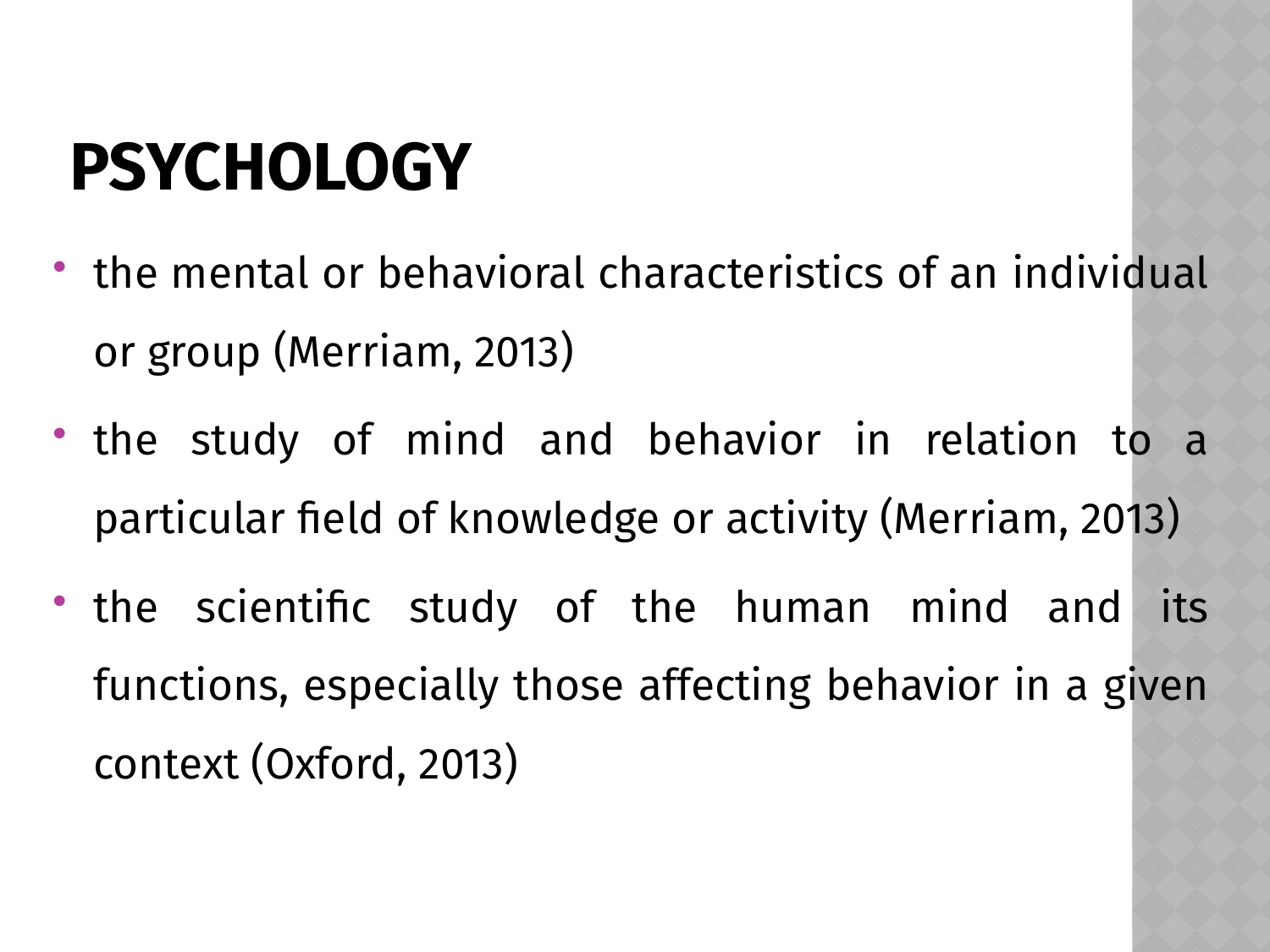

# Psychology
the mental or behavioral characteristics of an individual or group (Merriam, 2013)
the study of mind and behavior in relation to a particular field of knowledge or activity (Merriam, 2013)
the scientific study of the human mind and its functions, especially those affecting behavior in a given context (Oxford, 2013)